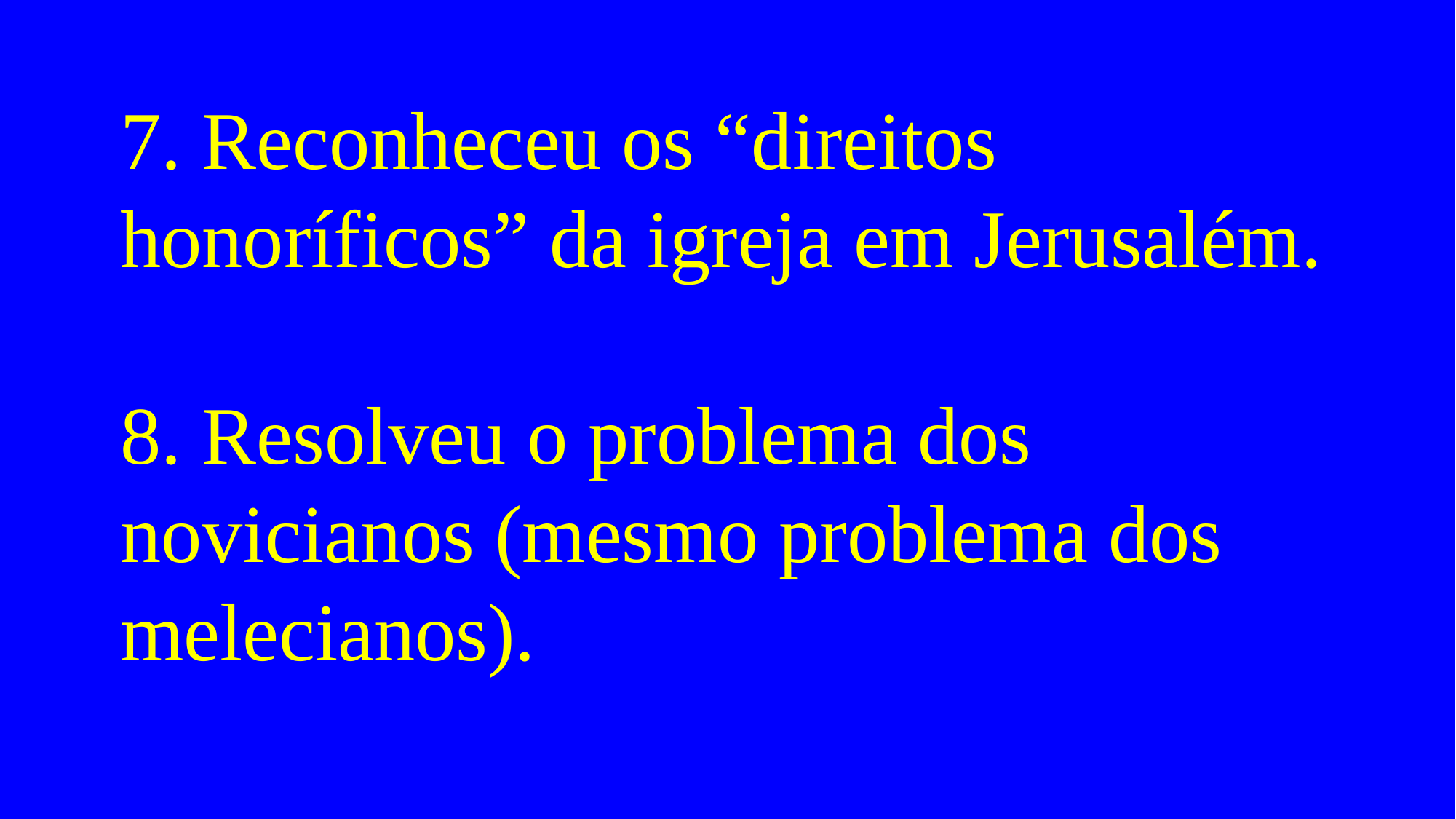

# 7. Reconheceu os “direitos honoríficos” da igreja em Jerusalém. 8. Resolveu o problema dos novicianos (mesmo problema dos melecianos).